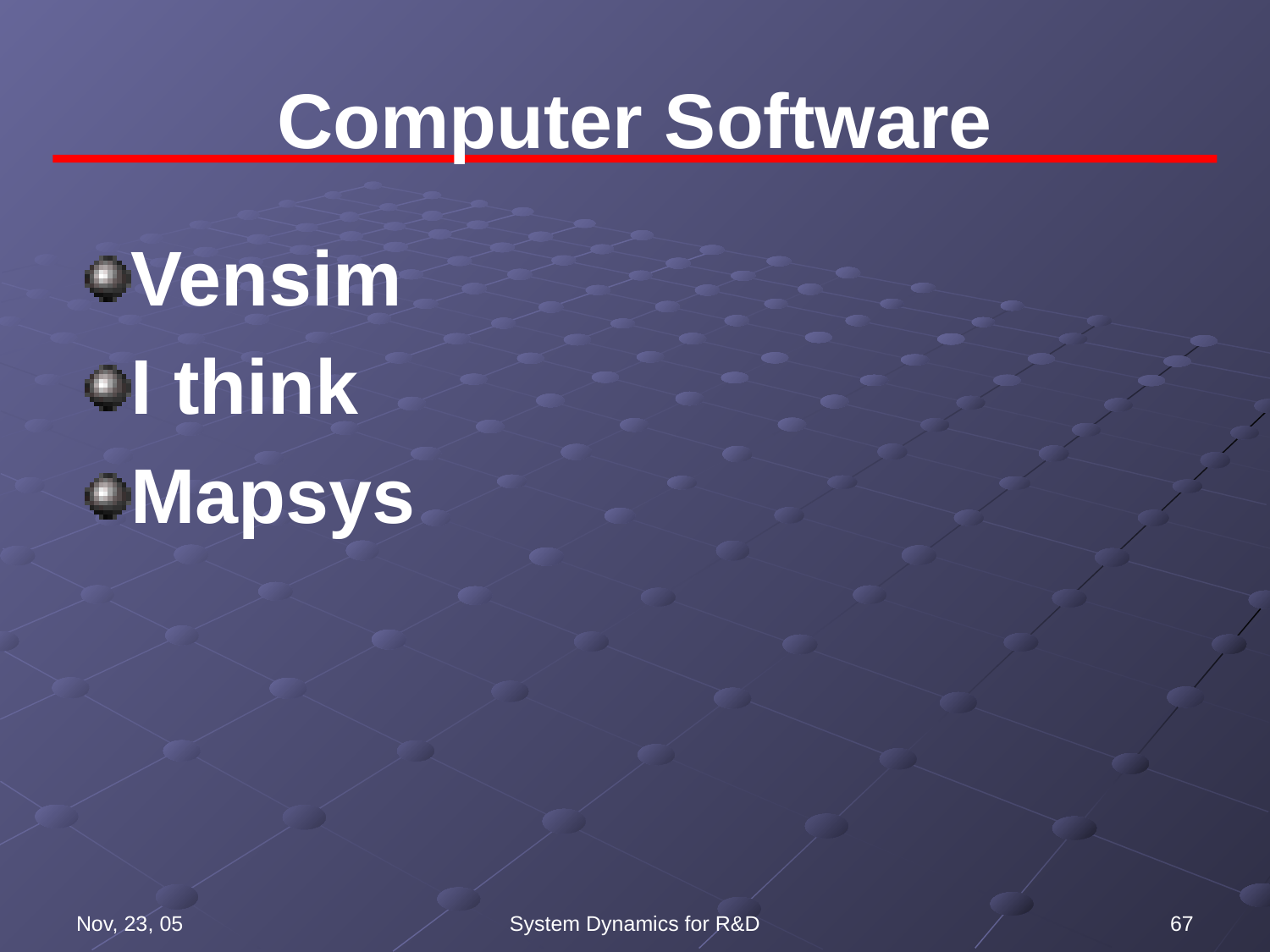

# Computer Software
Vensim
I think
Mapsys
Nov, 23, 05
System Dynamics for R&D
67